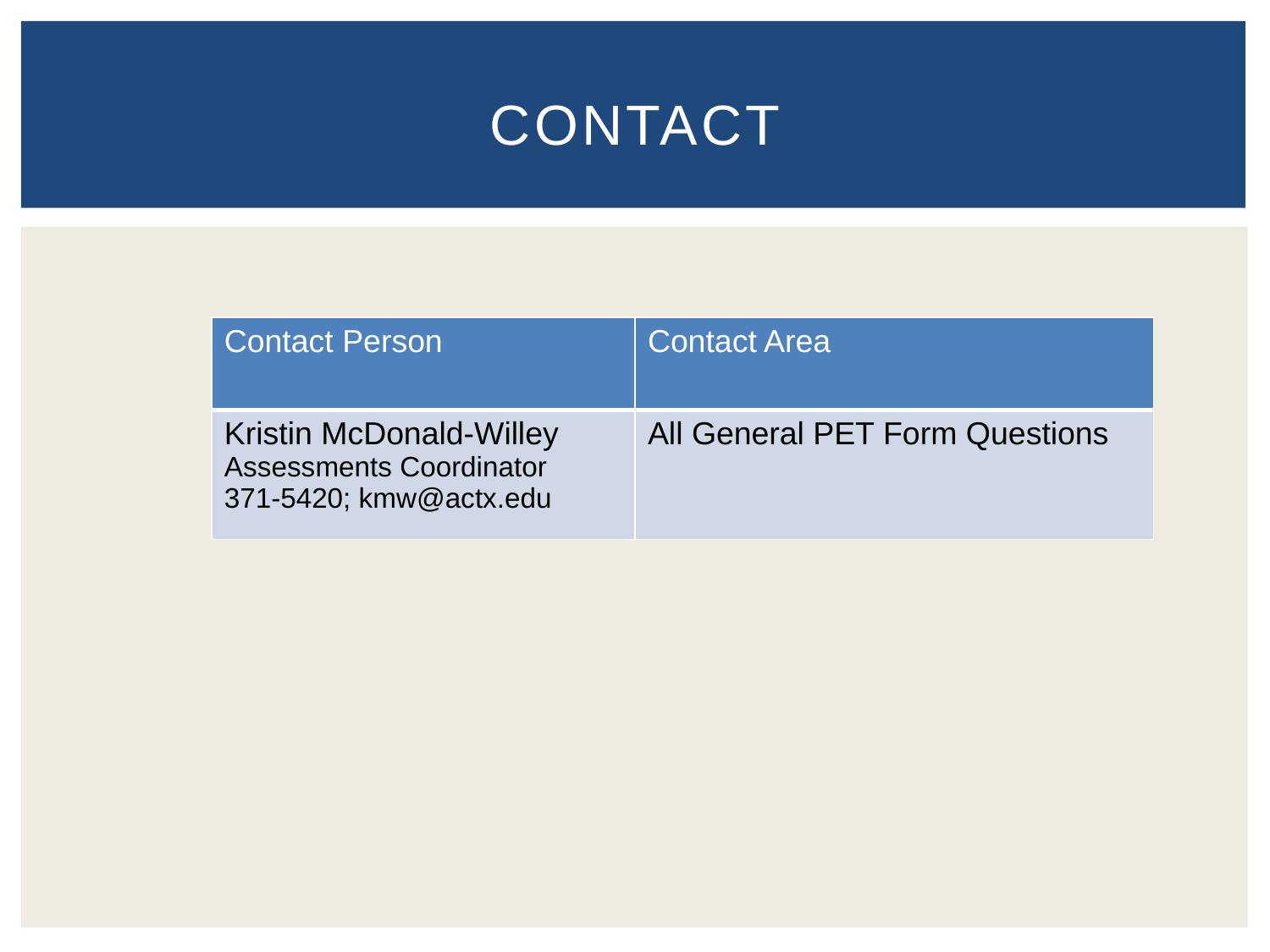

# Contact
| Contact Person | Contact Area |
| --- | --- |
| Kristin McDonald-Willey Assessments Coordinator 371-5420; kmw@actx.edu | All General PET Form Questions |